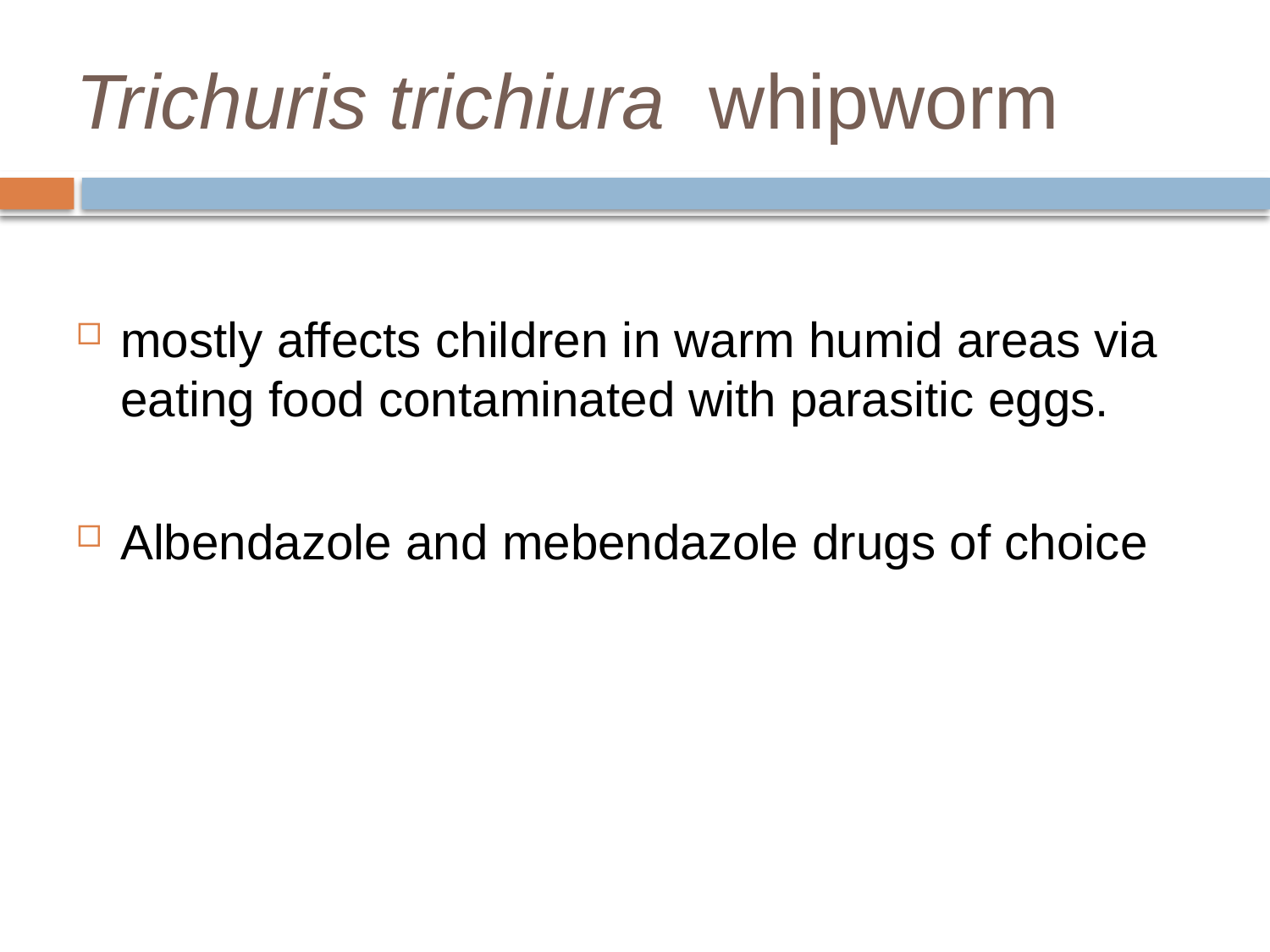

# Trichuris trichiura  whipworm

mostly affects children in warm humid areas via eating food contaminated with parasitic eggs.

Albendazole and mebendazole drugs of choice